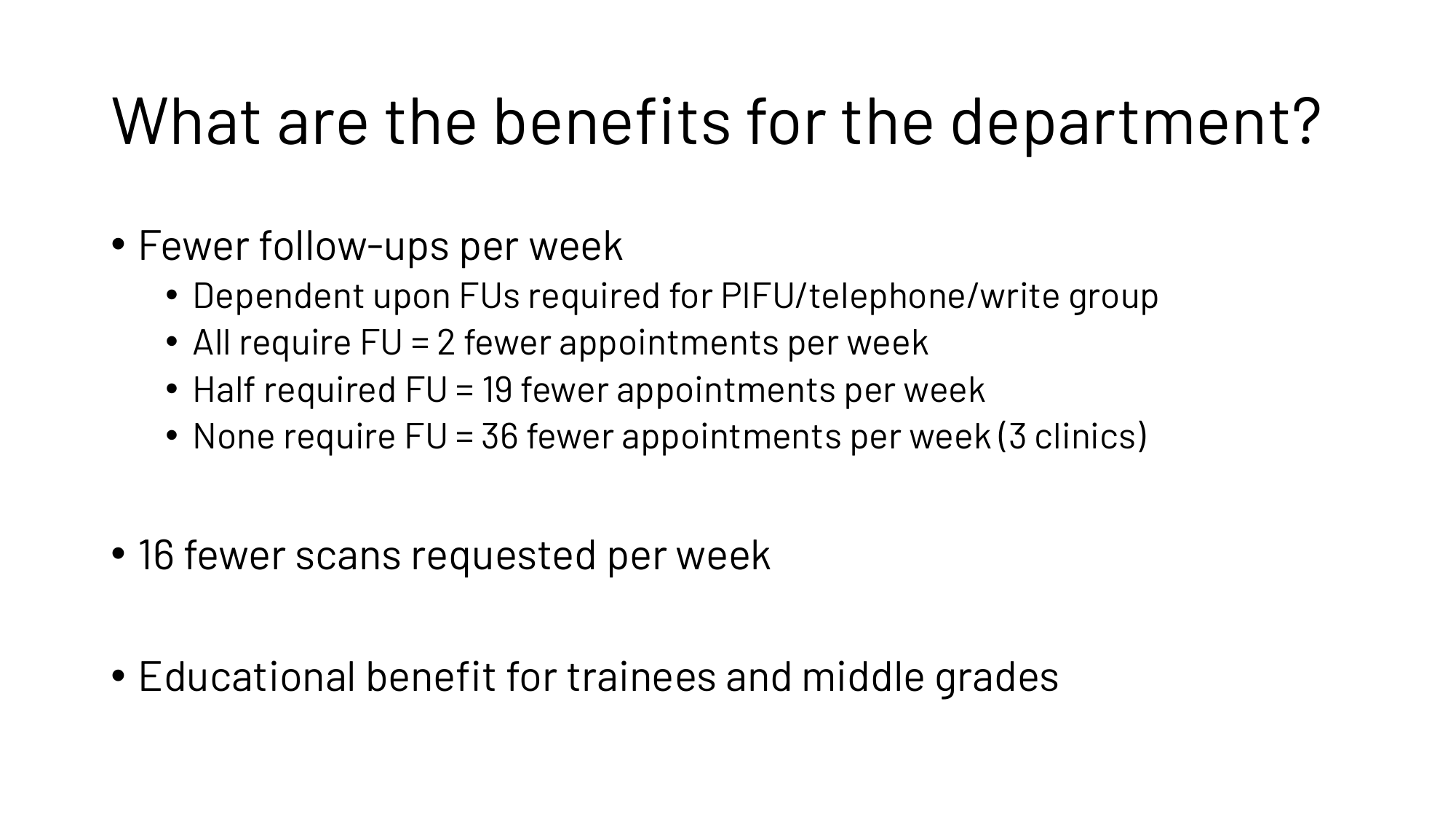

# What are the benefits for the department?
Fewer follow-ups per week
Dependent upon FUs required for PIFU/telephone/write group
All require FU = 2 fewer appointments per week
Half required FU = 19 fewer appointments per week
None require FU = 36 fewer appointments per week (3 clinics)

16 fewer scans requested per week

Educational benefit for trainees and middle grades